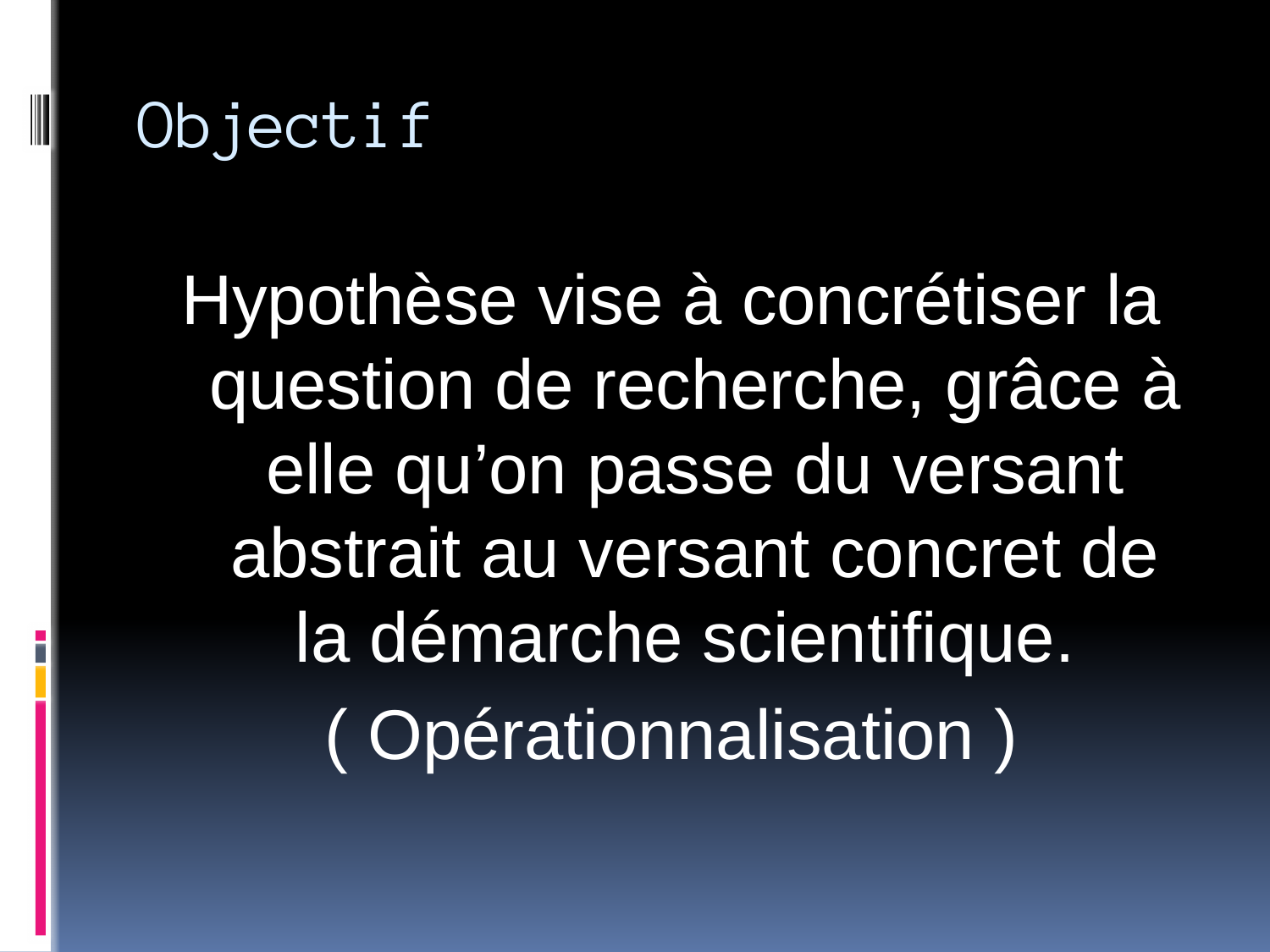

# Objectif
Hypothèse vise à concrétiser la question de recherche, grâce à elle qu’on passe du versant abstrait au versant concret de la démarche scientifique.
( Opérationnalisation )